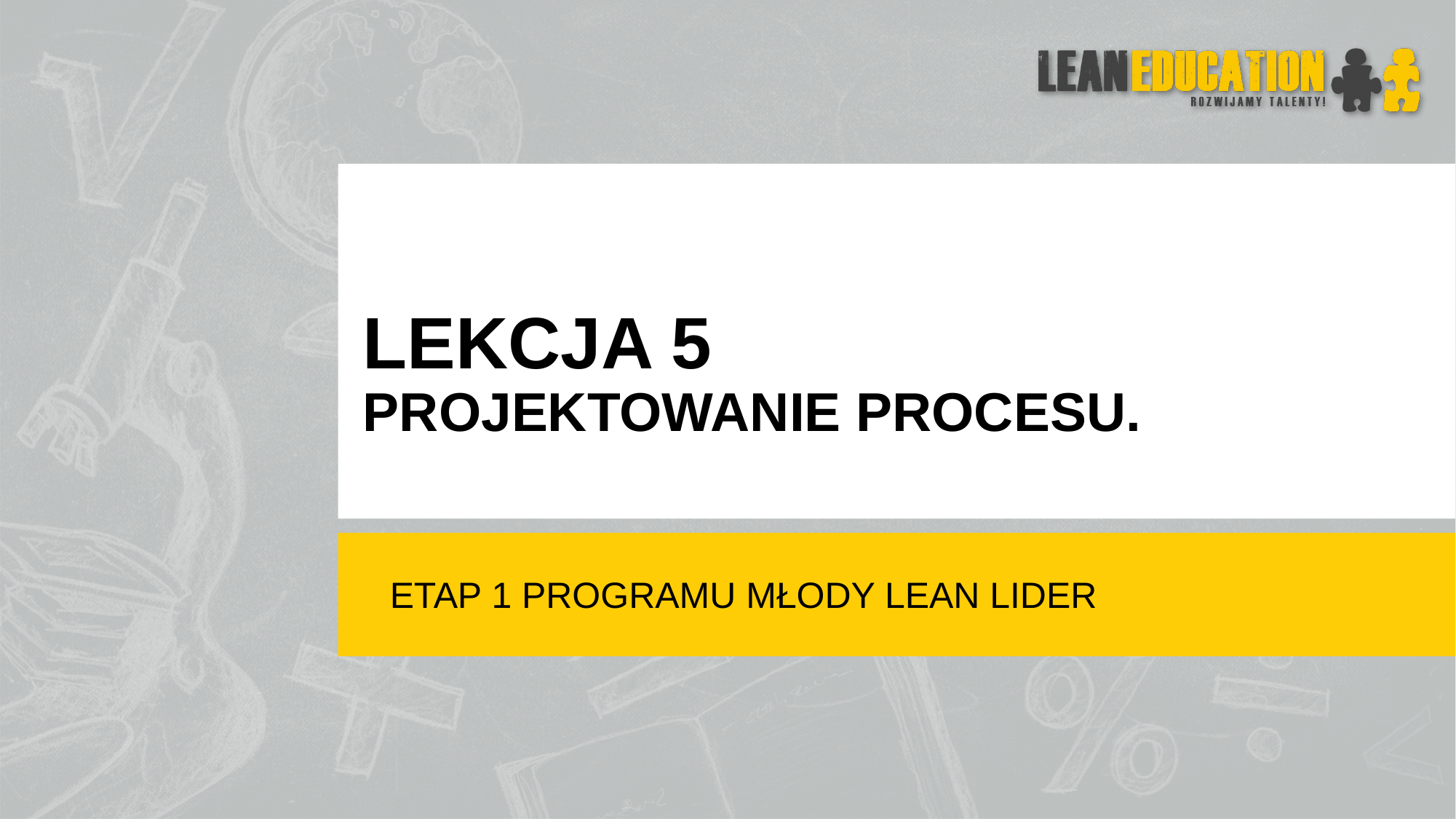

# Lekcja 5 Projektowanie procesu.
Etap 1 programu młody lean lider